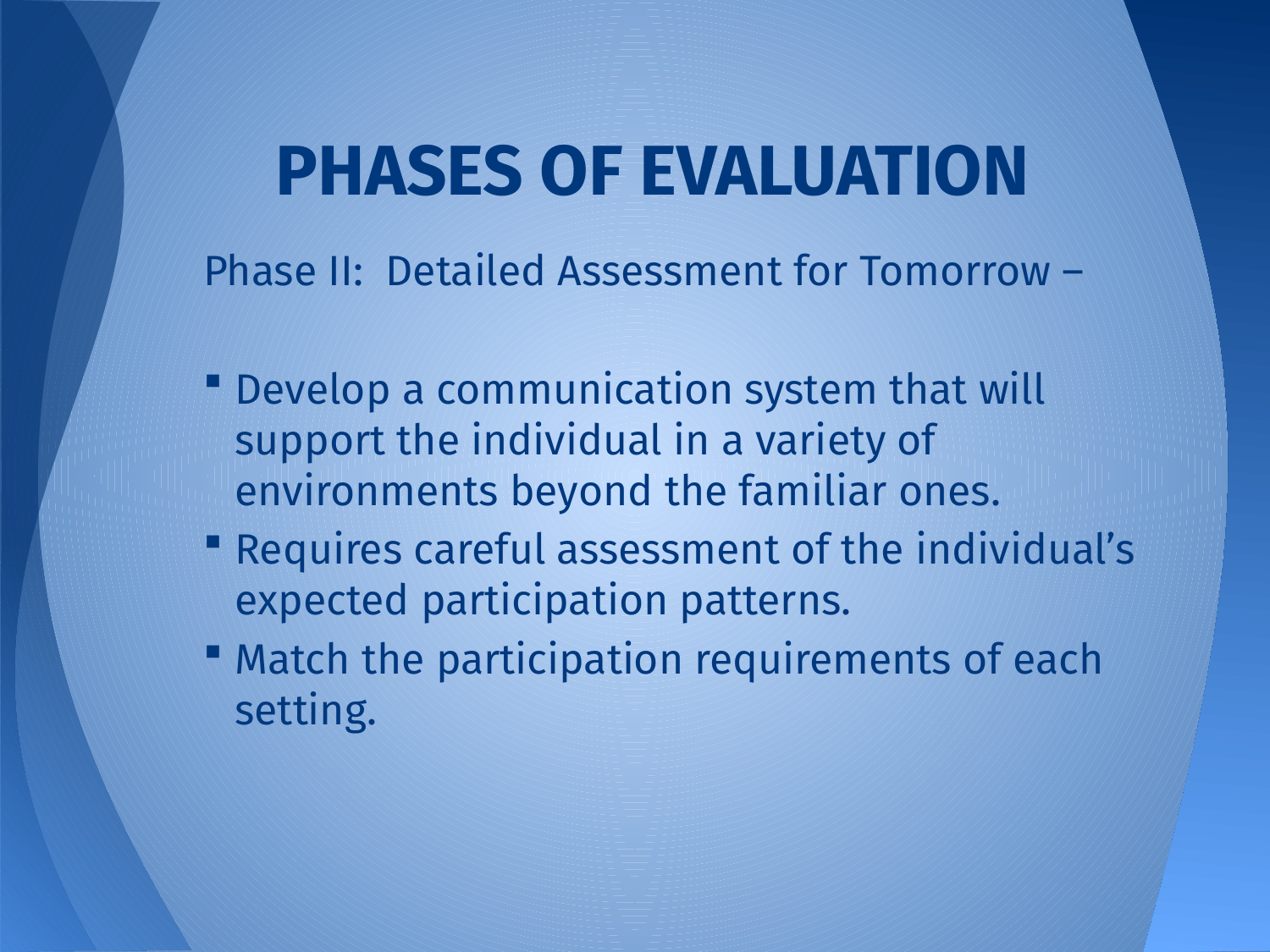

# PHASES OF EVALUATION
Phase II:  Detailed Assessment for Tomorrow –

Develop a communication system that will support the individual in a variety of environments beyond the familiar ones.
Requires careful assessment of the individual’s expected participation patterns.
Match the participation requirements of each setting.